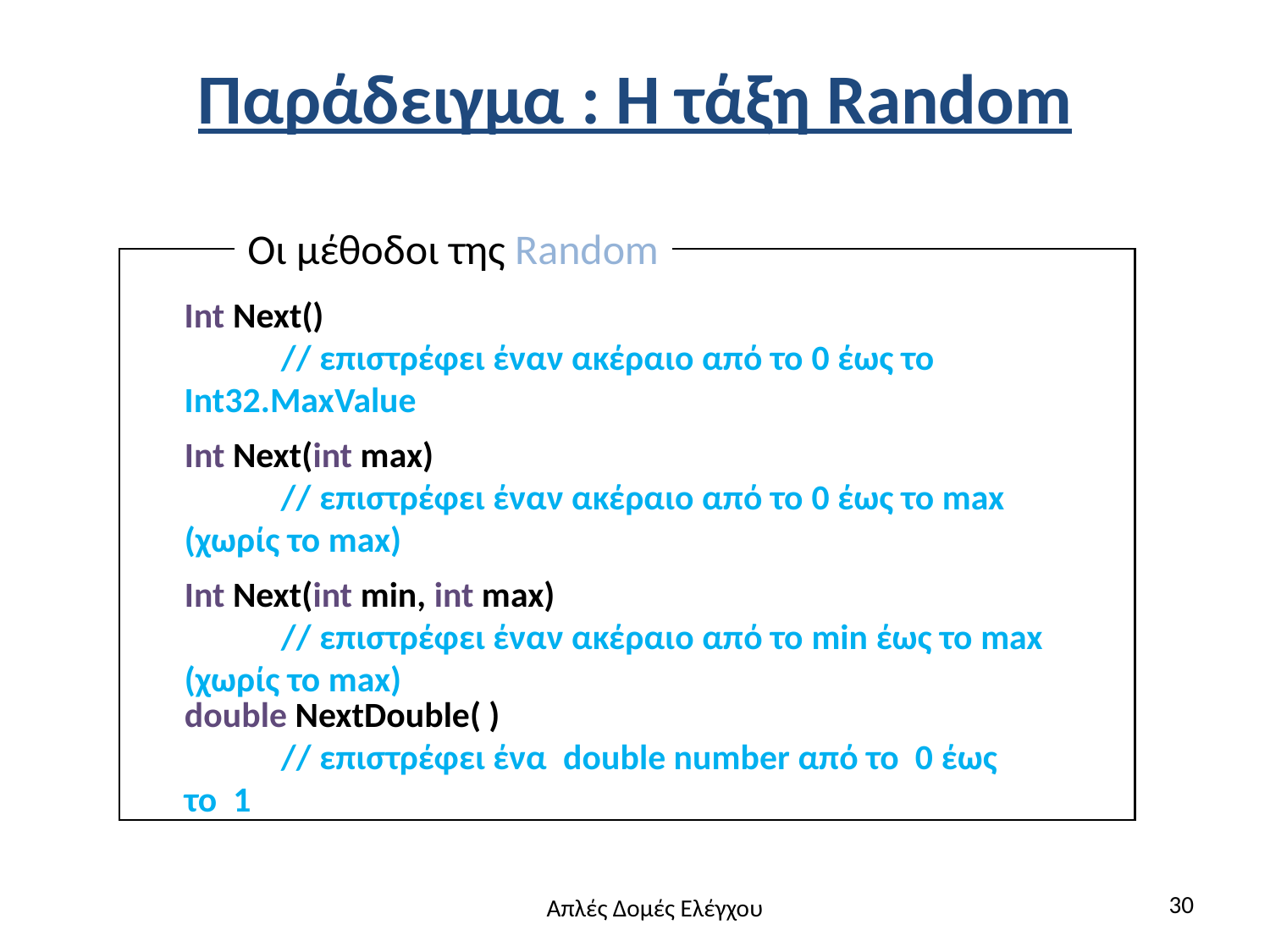

# Παράδειγμα : Η τάξη Random
Οι μέθοδοι της Random

Int Next()
            // επιστρέφει έναν ακέραιο από το 0 έως το  Int32.MaxValue
Int Next(int max)
            // επιστρέφει έναν ακέραιο από το 0 έως το max (χωρίς το max)
Int Next(int min, int max)
            // επιστρέφει έναν ακέραιο από το min έως το max (χωρίς το max)

double NextDouble( )
            // επιστρέφει ένα  double number από το  0 έως το  1
30
Απλές Δομές Ελέγχου